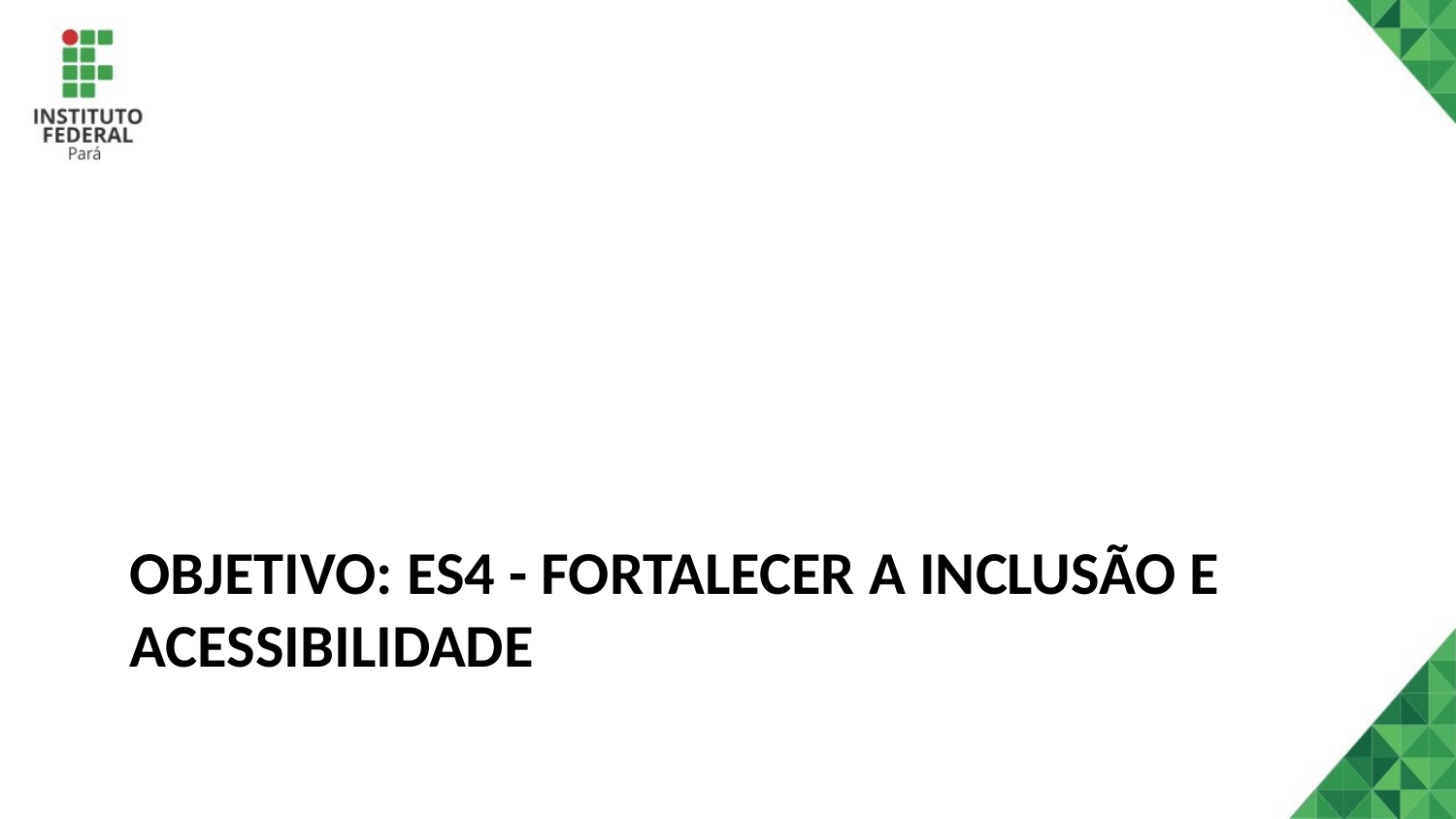

# Objetivo: ES4 - Fortalecer a inclusão e acessibilidade